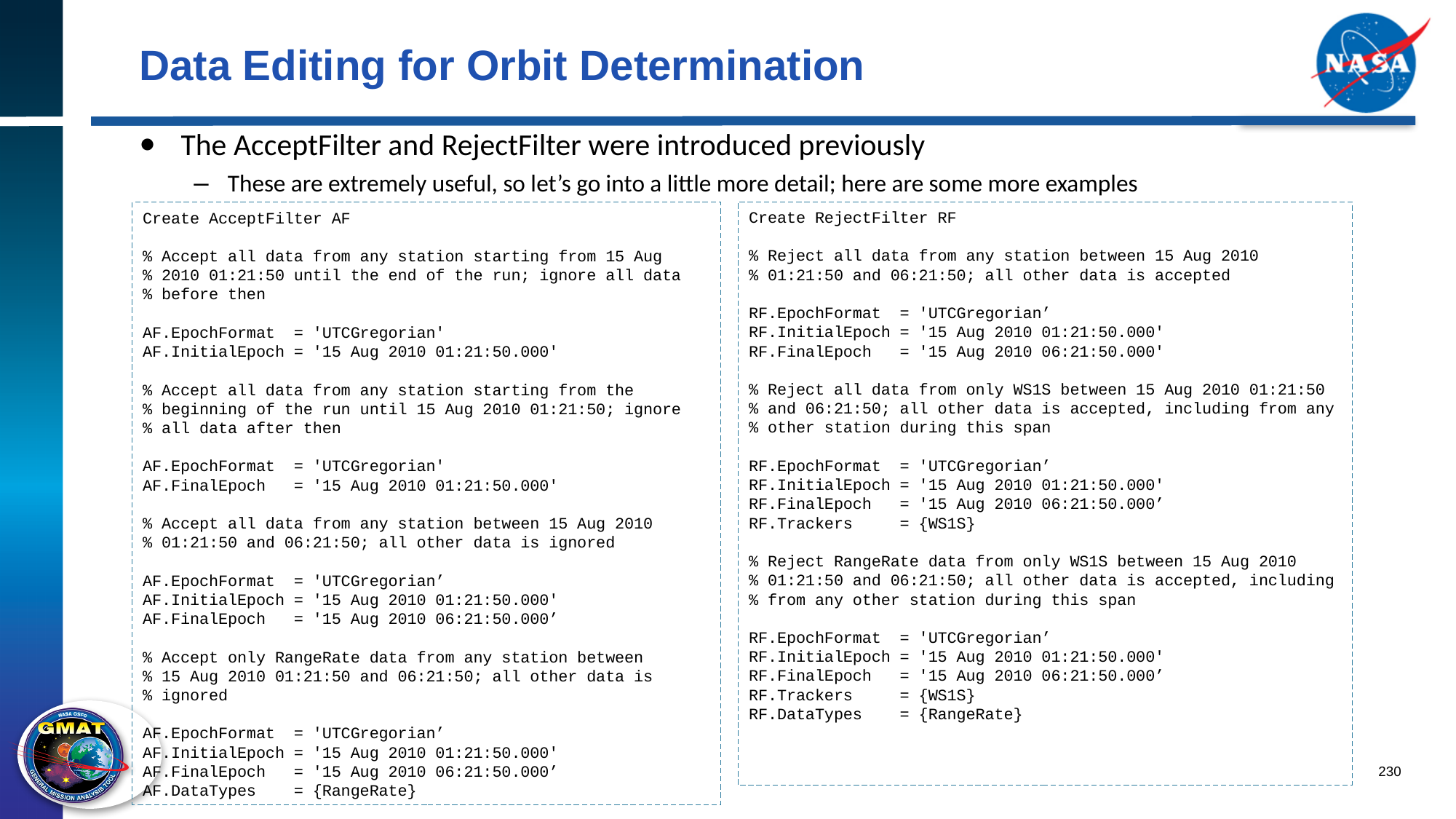

# Data Editing for Orbit Determination
The AcceptFilter and RejectFilter were introduced previously
These are extremely useful, so let’s go into a little more detail; here are some more examples

Create RejectFilter RF

% Reject all data from any station between 15 Aug 2010
% 01:21:50 and 06:21:50; all other data is accepted

RF.EpochFormat  = 'UTCGregorian’
RF.InitialEpoch = '15 Aug 2010 01:21:50.000'
RF.FinalEpoch   = '15 Aug 2010 06:21:50.000'

% Reject all data from only WS1S between 15 Aug 2010 01:21:50
% and 06:21:50; all other data is accepted, including from any % other station during this span

RF.EpochFormat  = 'UTCGregorian’
RF.InitialEpoch = '15 Aug 2010 01:21:50.000'
RF.FinalEpoch   = '15 Aug 2010 06:21:50.000’
RF.Trackers     = {WS1S}

% Reject RangeRate data from only WS1S between 15 Aug 2010
% 01:21:50 and 06:21:50; all other data is accepted, including
% from any other station during this span

RF.EpochFormat  = 'UTCGregorian’
RF.InitialEpoch = '15 Aug 2010 01:21:50.000'
RF.FinalEpoch   = '15 Aug 2010 06:21:50.000’
RF.Trackers     = {WS1S}
RF.DataTypes    = {RangeRate}

Create AcceptFilter AF

% Accept all data from any station starting from 15 Aug
% 2010 01:21:50 until the end of the run; ignore all data
% before then

AF.EpochFormat  = 'UTCGregorian'
AF.InitialEpoch = '15 Aug 2010 01:21:50.000'

% Accept all data from any station starting from the
% beginning of the run until 15 Aug 2010 01:21:50; ignore
% all data after then

AF.EpochFormat  = 'UTCGregorian'
AF.FinalEpoch   = '15 Aug 2010 01:21:50.000'

% Accept all data from any station between 15 Aug 2010
% 01:21:50 and 06:21:50; all other data is ignored

AF.EpochFormat  = 'UTCGregorian’
AF.InitialEpoch = '15 Aug 2010 01:21:50.000'
AF.FinalEpoch   = '15 Aug 2010 06:21:50.000’

% Accept only RangeRate data from any station between
% 15 Aug 2010 01:21:50 and 06:21:50; all other data is
% ignored

AF.EpochFormat  = 'UTCGregorian’
AF.InitialEpoch = '15 Aug 2010 01:21:50.000'
AF.FinalEpoch   = '15 Aug 2010 06:21:50.000’
AF.DataTypes    = {RangeRate}
230